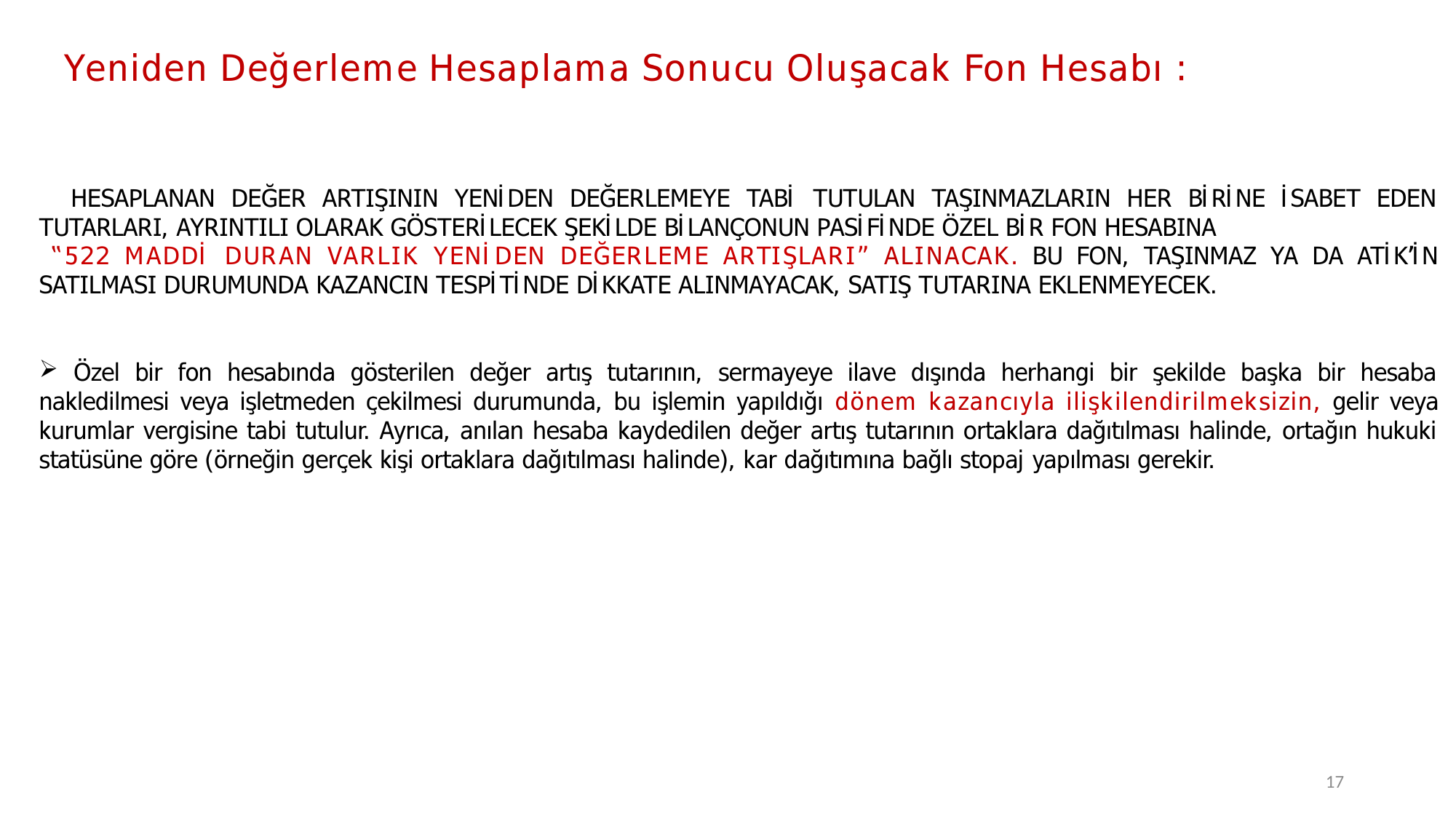

Yeniden Değerleme Hesaplama Sonucu Oluşacak Fon Hesabı :
  HESAPLANAN DEĞER ARTIŞININ YENİDEN DEĞERLEMEYE TABİ TUTULAN TAŞINMAZLARIN HER BİRİNE İSABET EDEN TUTARLARI, AYRINTILI OLARAK GÖSTERİLECEK ŞEKİLDE BİLANÇONUN PASİFİNDE ÖZEL BİR FON HESABINA
 “522 MADDİ DURAN VARLIK YENİDEN DEĞERLEME ARTIŞLARI” ALINACAK. BU FON, TAŞINMAZ YA DA ATİK’İN SATILMASI DURUMUNDA KAZANCIN TESPİTİNDE DİKKATE ALINMAYACAK, SATIŞ TUTARINA EKLENMEYECEK.

 Özel bir fon hesabında gösterilen değer artış tutarının, sermayeye ilave dışında herhangi bir şekilde başka bir hesaba nakledilmesi veya işletmeden çekilmesi durumunda, bu işlemin yapıldığı dönem kazancıyla ilişkilendirilmeksizin, gelir veya kurumlar vergisine tabi tutulur. Ayrıca, anılan hesaba kaydedilen değer artış tutarının ortaklara dağıtılması halinde, ortağın hukuki statüsüne göre (örneğin gerçek kişi ortaklara dağıtılması halinde), kar dağıtımına bağlı stopaj yapılması gerekir.

17